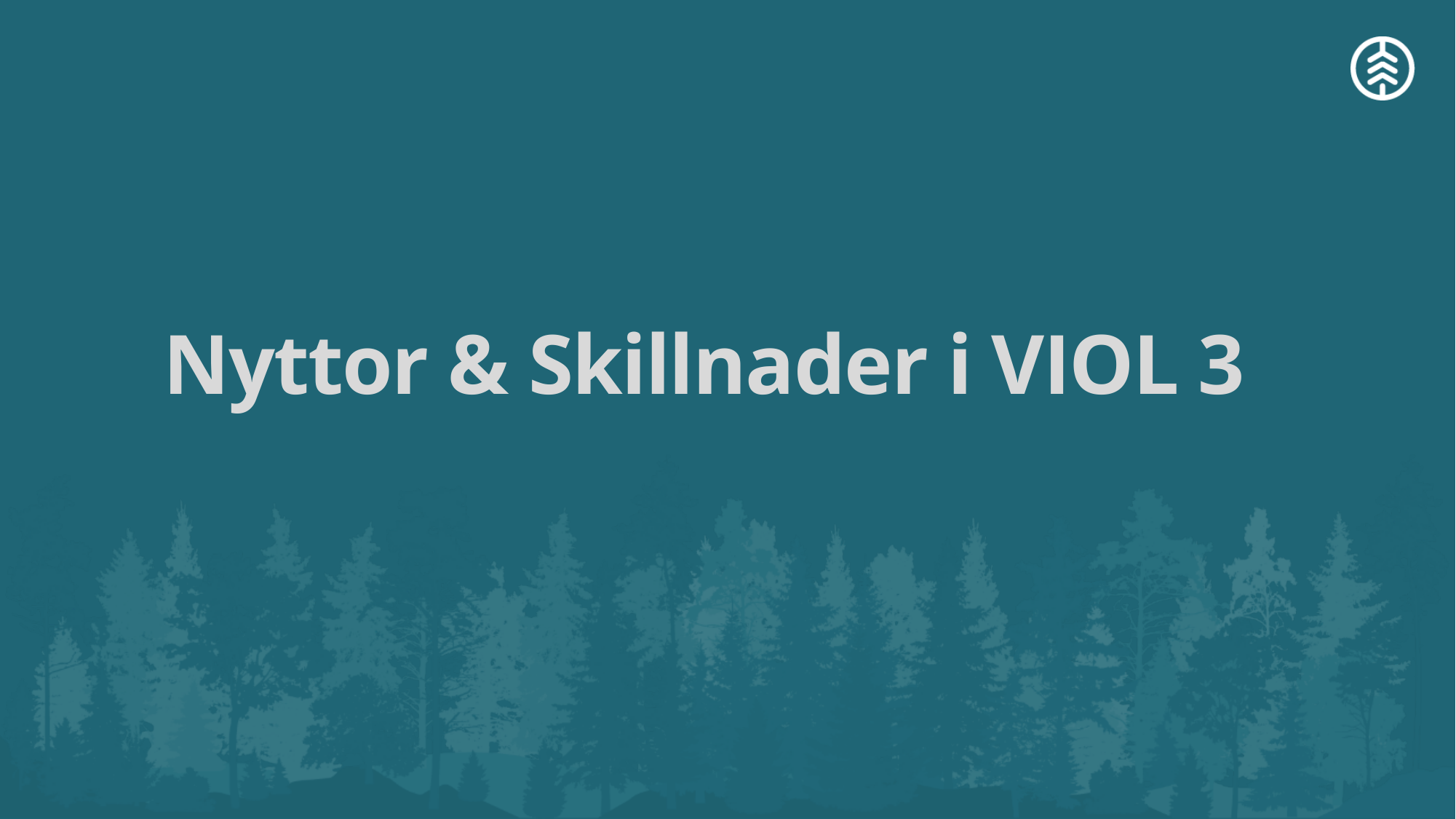

# Nyttor & Skillnader i VIOL 3